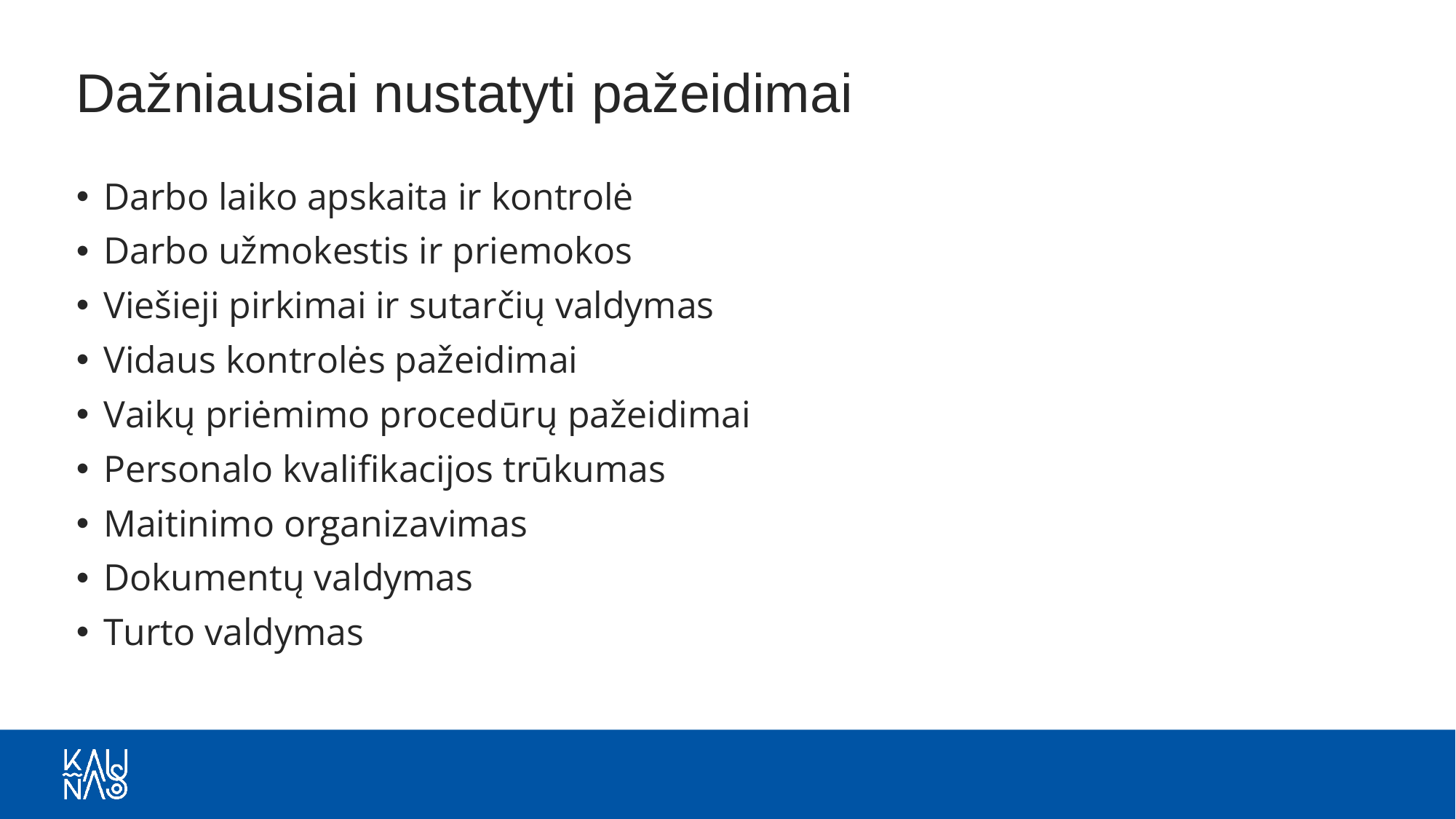

# Dažniausiai nustatyti pažeidimai
Darbo laiko apskaita ir kontrolė
Darbo užmokestis ir priemokos
Viešieji pirkimai ir sutarčių valdymas
Vidaus kontrolės pažeidimai
Vaikų priėmimo procedūrų pažeidimai
Personalo kvalifikacijos trūkumas
Maitinimo organizavimas
Dokumentų valdymas
Turto valdymas